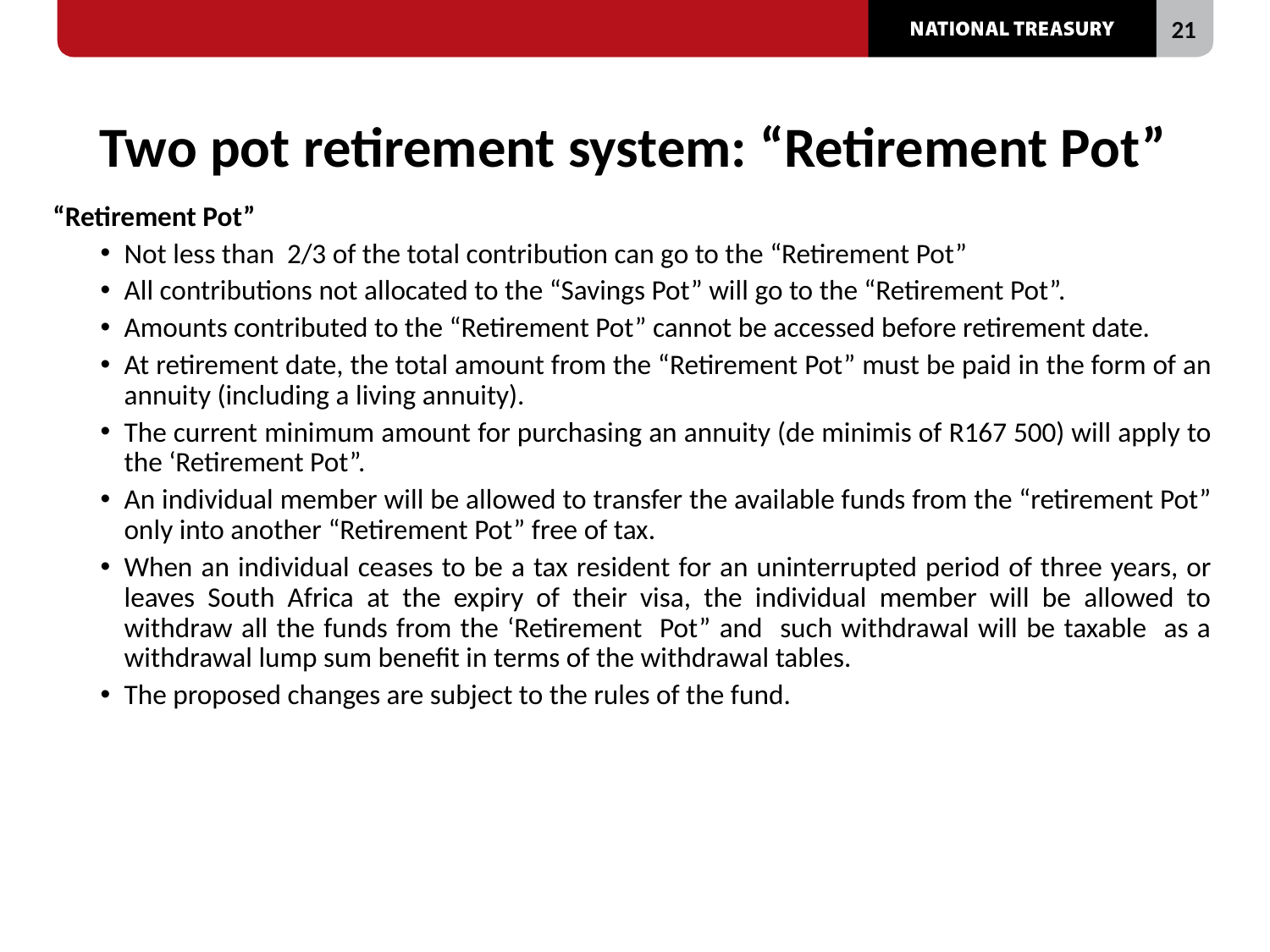

# Two pot retirement system: “Retirement Pot”
“Retirement Pot”
Not less than  2/3 of the total contribution can go to the “Retirement Pot”
All contributions not allocated to the “Savings Pot” will go to the “Retirement Pot”.
Amounts contributed to the “Retirement Pot” cannot be accessed before retirement date.
At retirement date, the total amount from the “Retirement Pot” must be paid in the form of an annuity (including a living annuity).
The current minimum amount for purchasing an annuity (de minimis of R167 500) will apply to the ‘Retirement Pot”.
An individual member will be allowed to transfer the available funds from the “retirement Pot” only into another “Retirement Pot” free of tax.
When an individual ceases to be a tax resident for an uninterrupted period of three years, or leaves South Africa at the expiry of their visa, the individual member will be allowed to withdraw all the funds from the ‘Retirement  Pot” and  such withdrawal will be taxable  as a withdrawal lump sum benefit in terms of the withdrawal tables.
The proposed changes are subject to the rules of the fund.